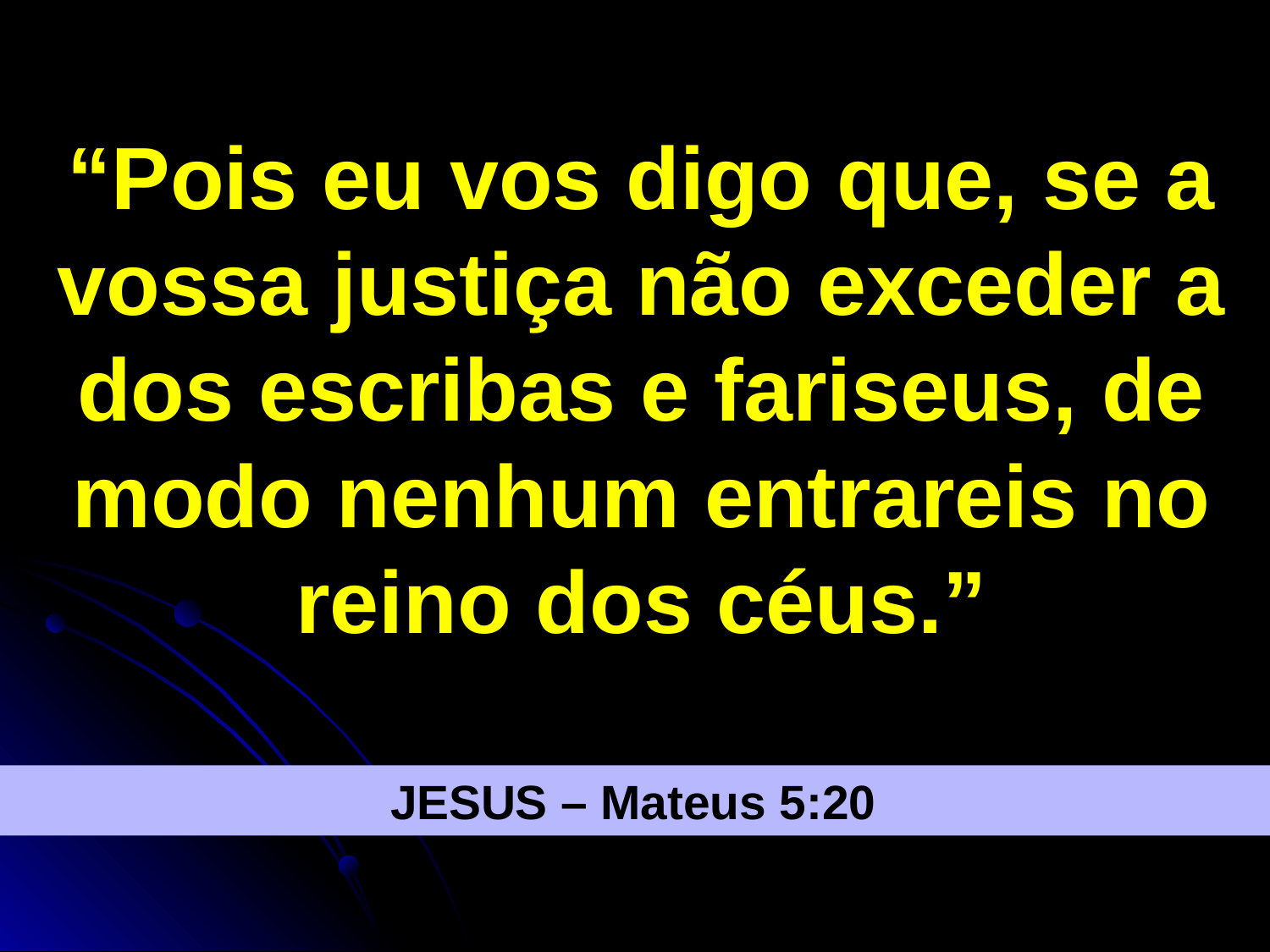

“Pois eu vos digo que, se a vossa justiça não exceder a dos escribas e fariseus, de modo nenhum entrareis no reino dos céus.”
JESUS – Mateus 5:20